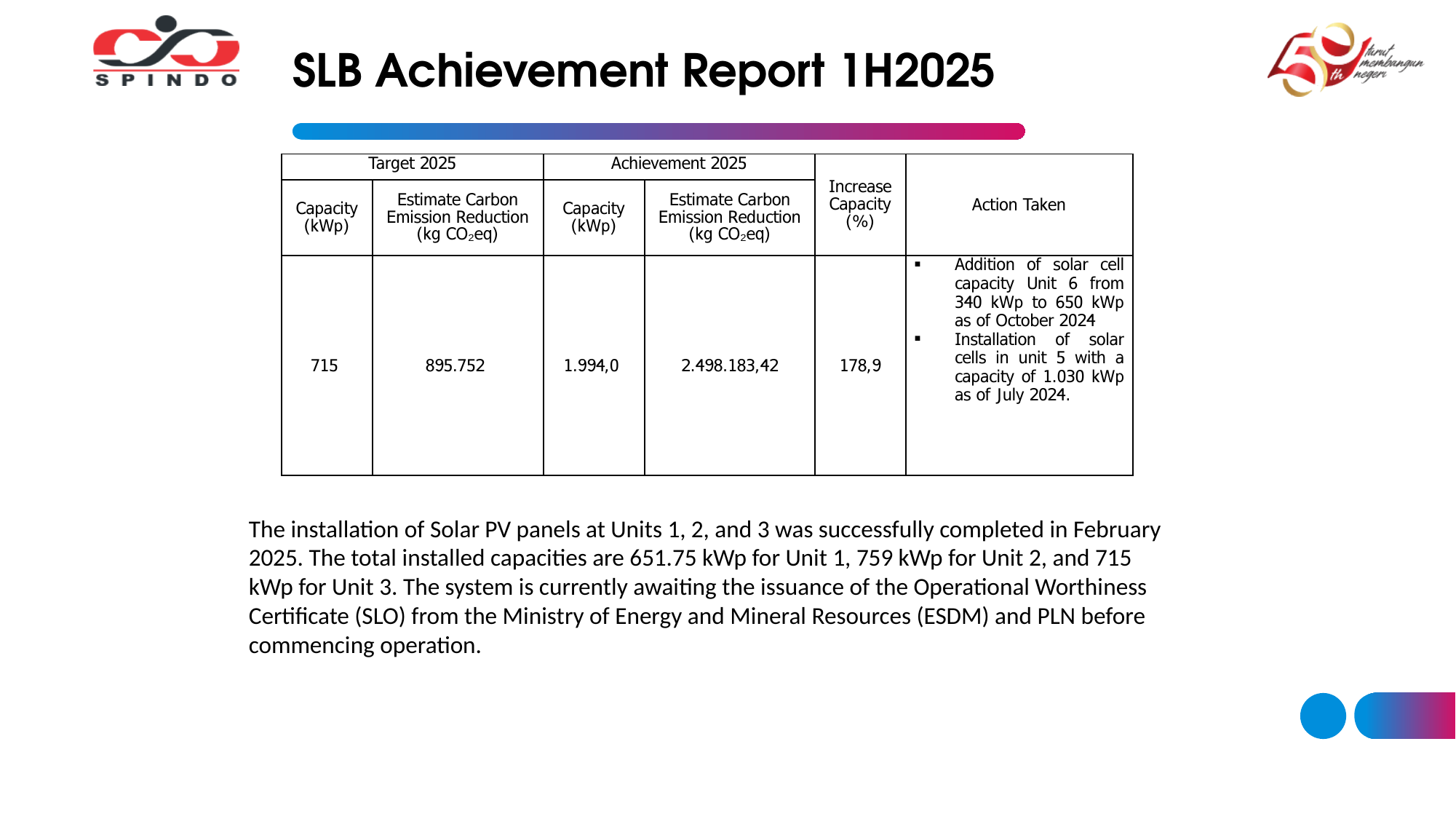

# SLB Achievement Report 1H2025
| Target 2025 |  | Achievement 2025 |  | Increase Capacity (%) | Action Taken |
| --- | --- | --- | --- | --- | --- |
| Capacity (kWp) | Estimate Carbon Emission Reduction (kg CO₂eq) | Capacity (kWp) | Estimate Carbon Emission Reduction (kg CO₂eq) |  |  |
| 715 | 895.752 | 1.994,0 | 2.498.183,42 | 178,9 | Addition of solar cell capacity Unit 6 from 340 kWp to 650 kWp as of October 2024 Installation of solar cells in unit 5 with a capacity of 1.030 kWp as of July 2024. |
The installation of Solar PV panels at Units 1, 2, and 3 was successfully completed in February 2025. The total installed capacities are 651.75 kWp for Unit 1, 759 kWp for Unit 2, and 715 kWp for Unit 3. The system is currently awaiting the issuance of the Operational Worthiness Certificate (SLO) from the Ministry of Energy and Mineral Resources (ESDM) and PLN before commencing operation.